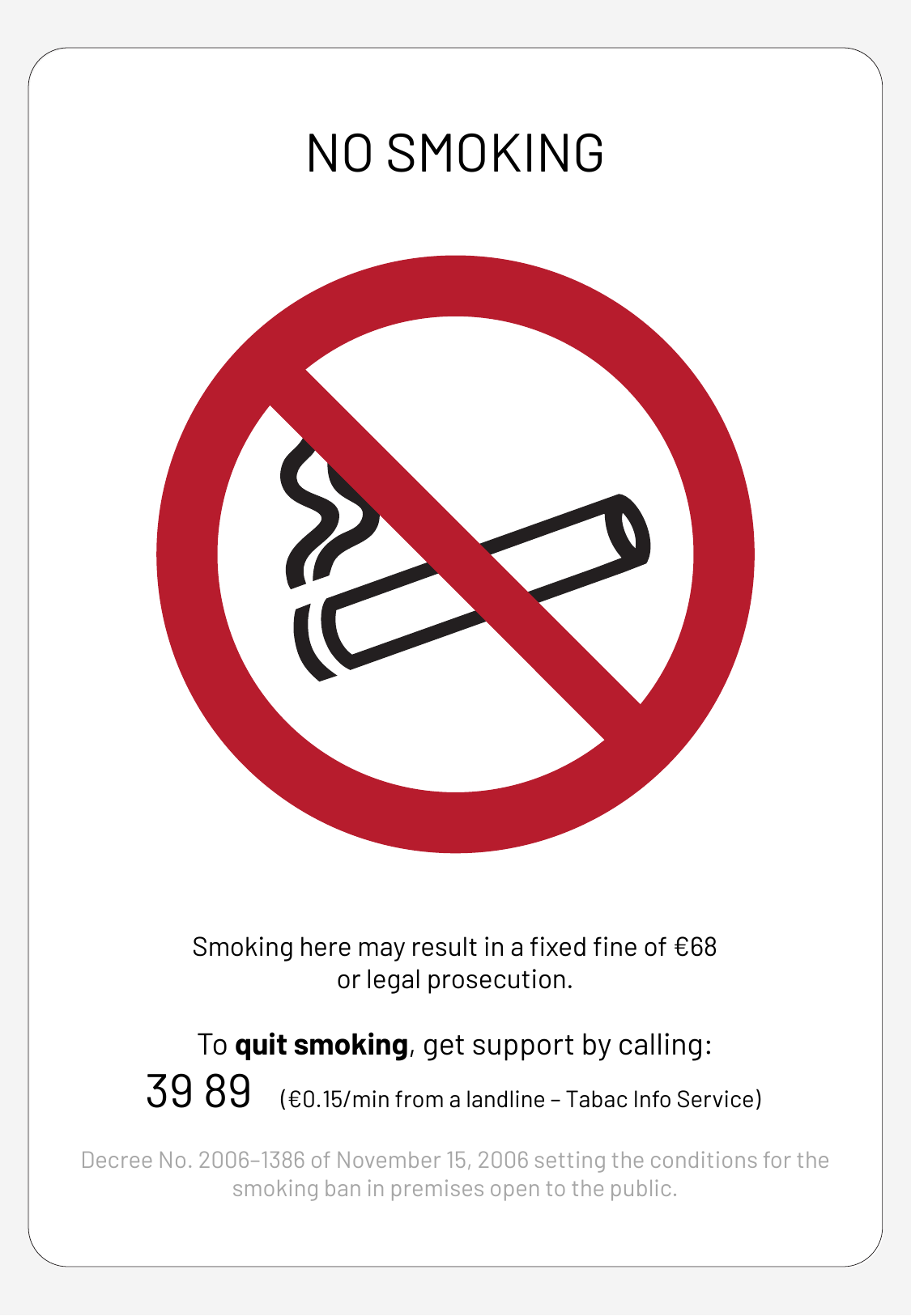

NO SMOKING

Smoking here may result in a fixed fine of €68 or legal prosecution.
To quit smoking, get support by calling:
39 89   (€0.15/min from a landline – Tabac Info Service)
Decree No. 2006–1386 of November 15, 2006 setting the conditions for the smoking ban in premises open to the public.